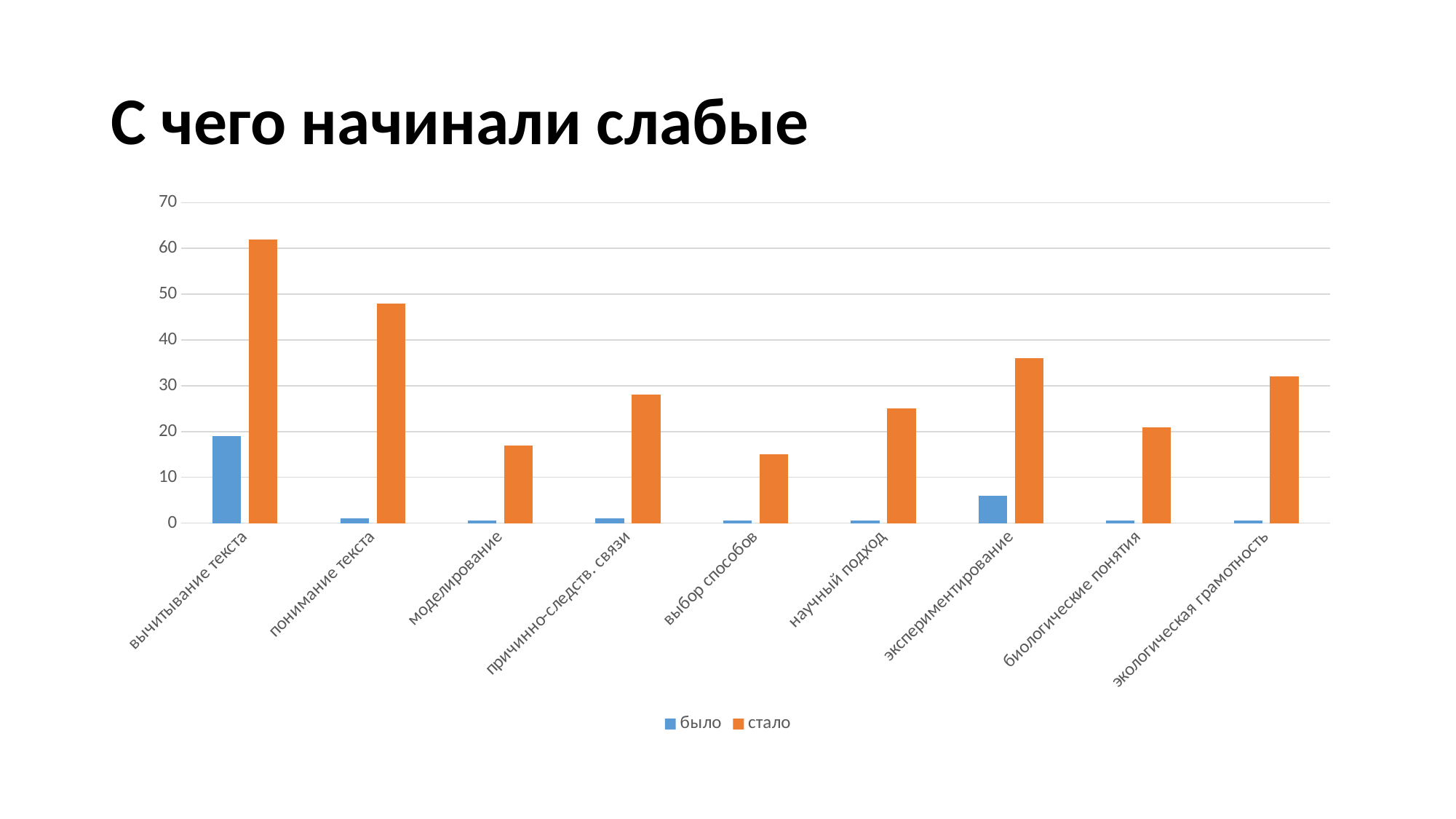

# С чего начинали слабые

### Chart

| Category | было | стало |
|---|---|---|
| вычитывание текста | 19.0 | 62.0 |
| понимание текста | 1.0 | 48.0 |
| моделирование | 0.5 | 17.0 |
| причинно-следств. связи | 1.0 | 28.0 |
| выбор способов | 0.5 | 15.0 |
| научный подход | 0.5 | 25.0 |
| экспериментирование | 6.0 | 36.0 |
| биологические понятия | 0.5 | 21.0 |
| экологическая грамотность | 0.5 | 32.0 |